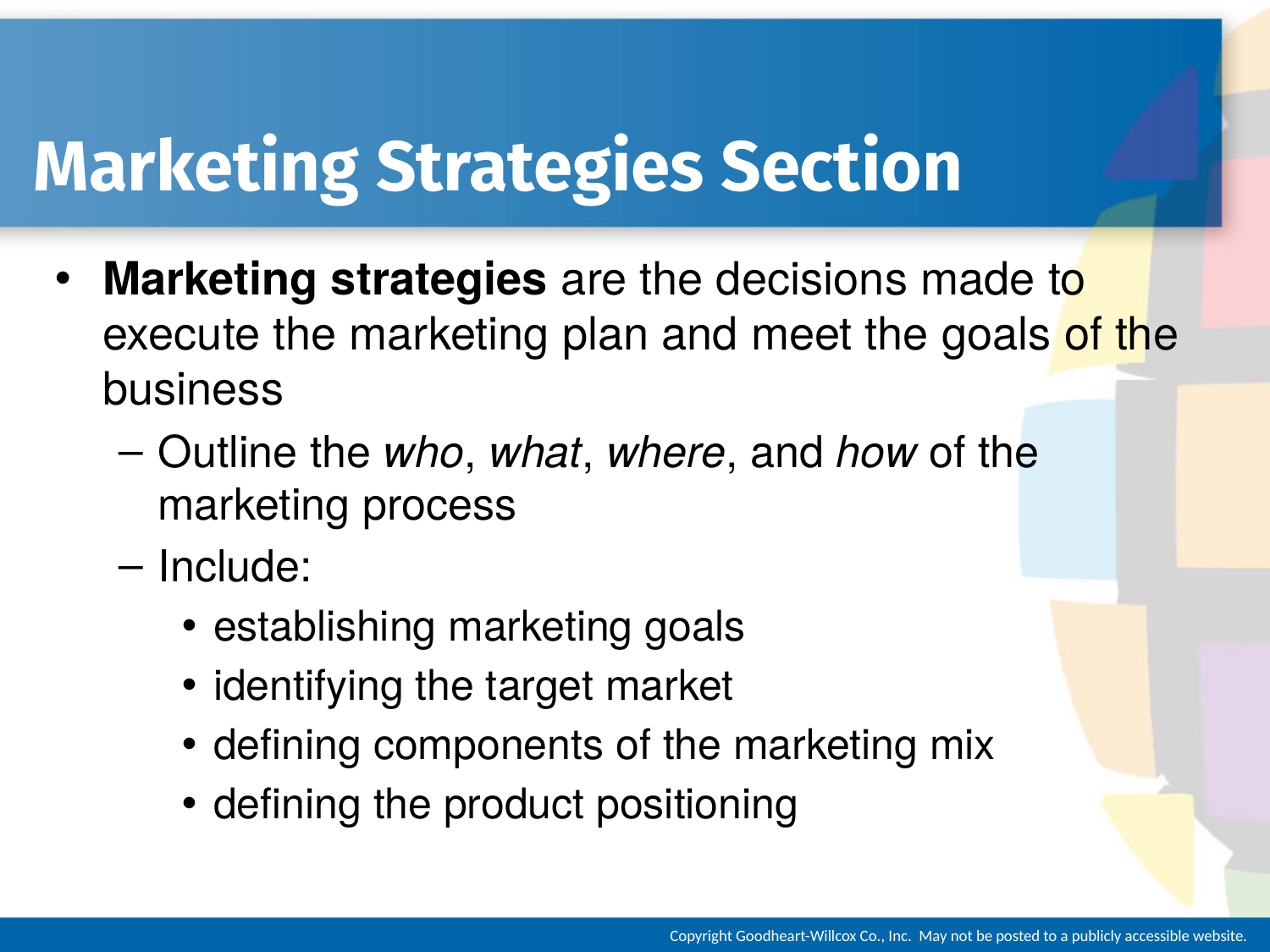

# Marketing Strategies Section
Marketing strategies are the decisions made to execute the marketing plan and meet the goals of the business
Outline the who, what, where, and how of the marketing process
Include:
establishing marketing goals
identifying the target market
defining components of the marketing mix
defining the product positioning